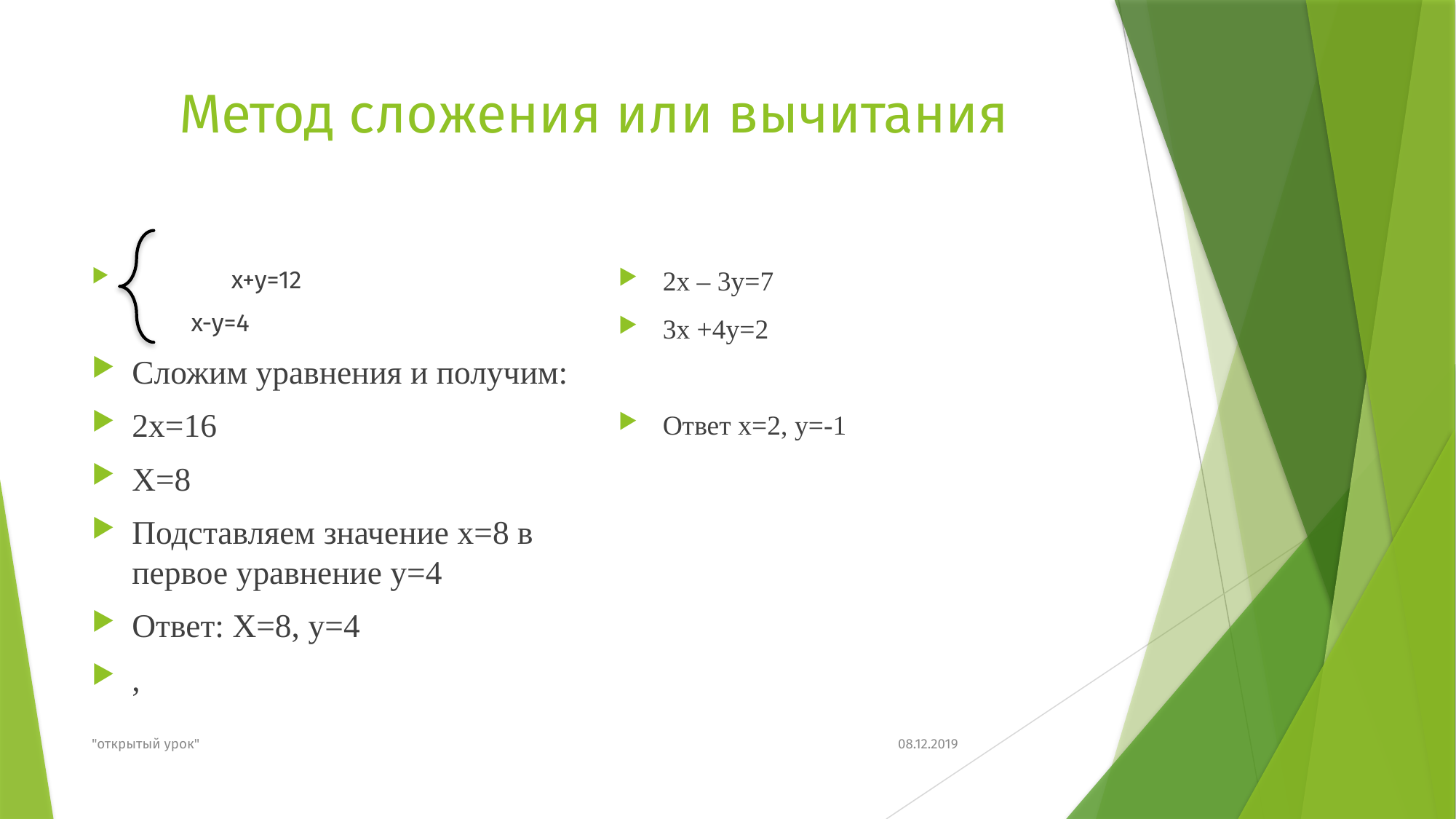

# Метод сложения или вычитания

 	х+у=12
	х-у=4
Сложим уравнения и получим:
2х=16
Х=8
Подставляем значение х=8 в первое уравнение у=4
Ответ: Х=8, у=4
,
2х – 3у=7
3х +4у=2

Ответ х=2, у=-1
"открытый урок"
08.12.2019